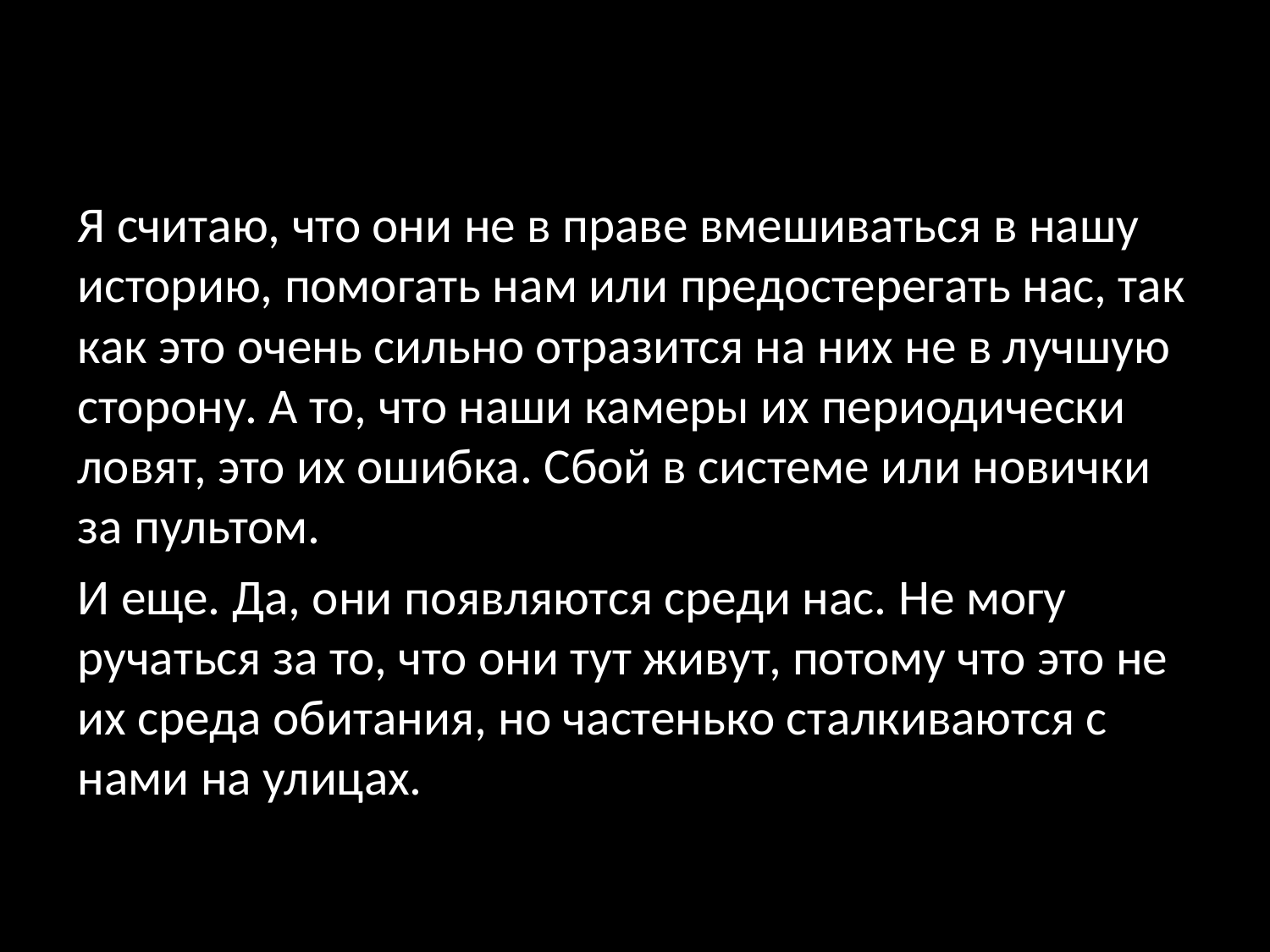

Я считаю, что они не в праве вмешиваться в нашу историю, помогать нам или предостерегать нас, так как это очень сильно отразится на них не в лучшую сторону. А то, что наши камеры их периодически ловят, это их ошибка. Сбой в системе или новички за пультом.
И еще. Да, они появляются среди нас. Не могу ручаться за то, что они тут живут, потому что это не их среда обитания, но частенько сталкиваются с нами на улицах.